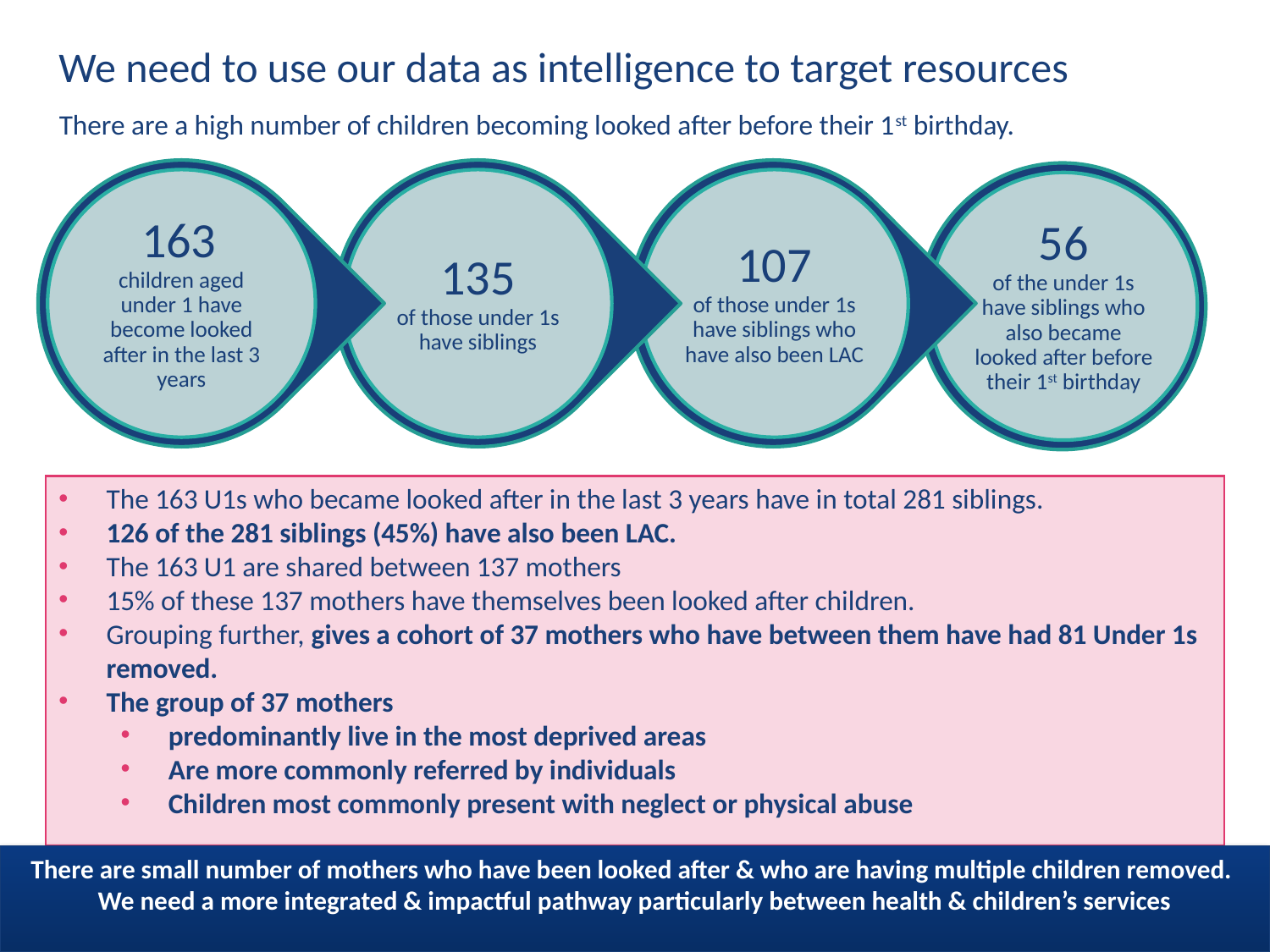

# We need to use our data as intelligence to target resources
56
of the under 1s have siblings who also became looked after before their 1st birthday
107
of those under 1s have siblings who have also been LAC
135
of those under 1s have siblings
163
children aged under 1 have become looked after in the last 3 years
There are a high number of children becoming looked after before their 1st birthday.

The 163 U1s who became looked after in the last 3 years have in total 281 siblings.
126 of the 281 siblings (45%) have also been LAC.
The 163 U1 are shared between 137 mothers
15% of these 137 mothers have themselves been looked after children.
Grouping further, gives a cohort of 37 mothers who have between them have had 81 Under 1s removed.
The group of 37 mothers
predominantly live in the most deprived areas
Are more commonly referred by individuals
Children most commonly present with neglect or physical abuse

There are small number of mothers who have been looked after & who are having multiple children removed.  We need a more integrated & impactful pathway particularly between health & children’s services